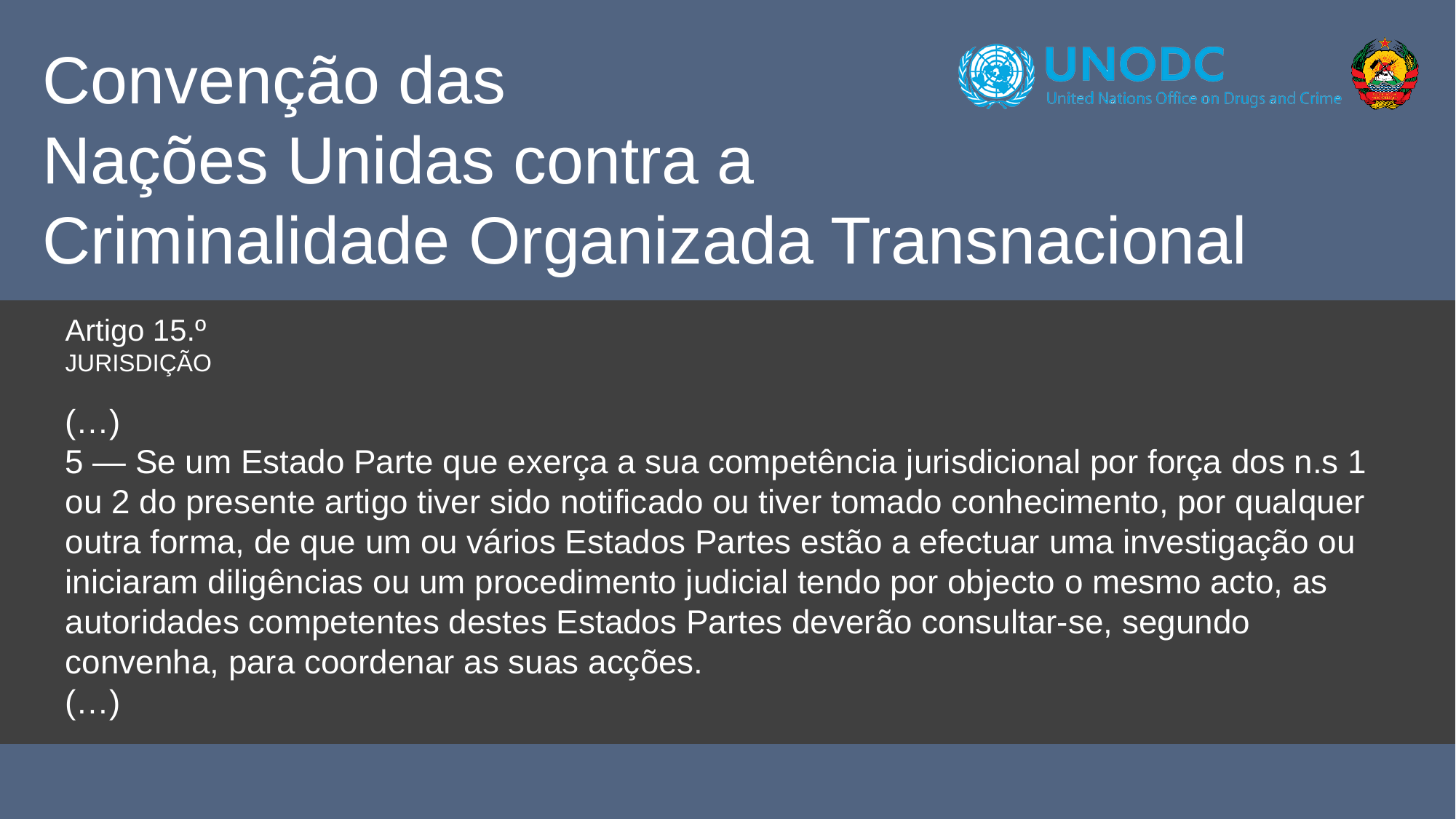

Convenção das
Nações Unidas contra a
Criminalidade Organizada Transnacional

Artigo 15.º
Jurisdição

(…)
5 — Se um Estado Parte que exerça a sua competência jurisdicional por força dos n.s 1 ou 2 do presente artigo tiver sido notificado ou tiver tomado conhecimento, por qualquer outra forma, de que um ou vários Estados Partes estão a efectuar uma investigação ou iniciaram diligências ou um procedimento judicial tendo por objecto o mesmo acto, as autoridades competentes destes Estados Partes deverão consultar-se, segundo convenha, para coordenar as suas acções.
(…)